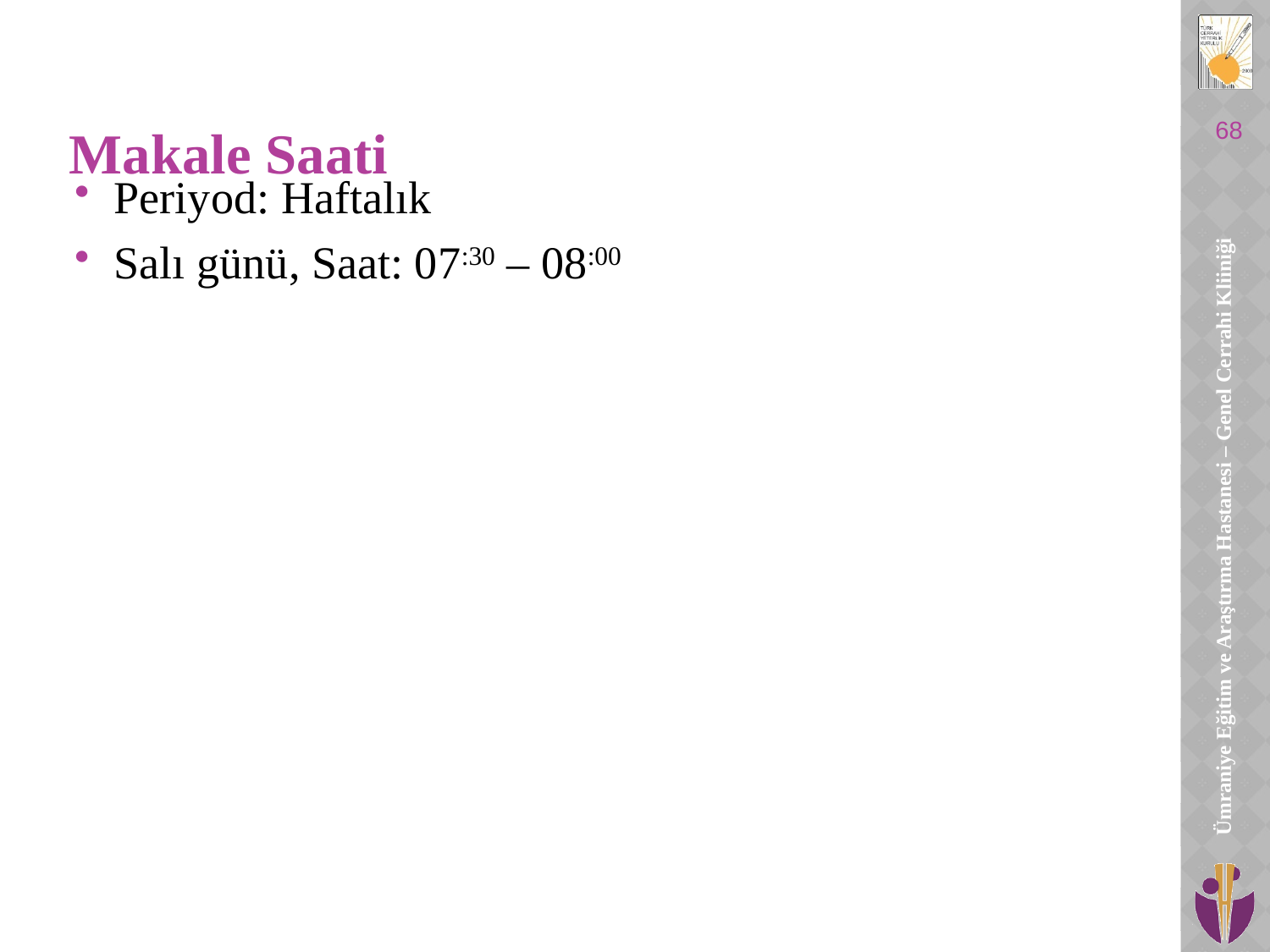

# Makale Saati
68
Periyod: Haftalık
Salı günü, Saat: 07:30 – 08:00